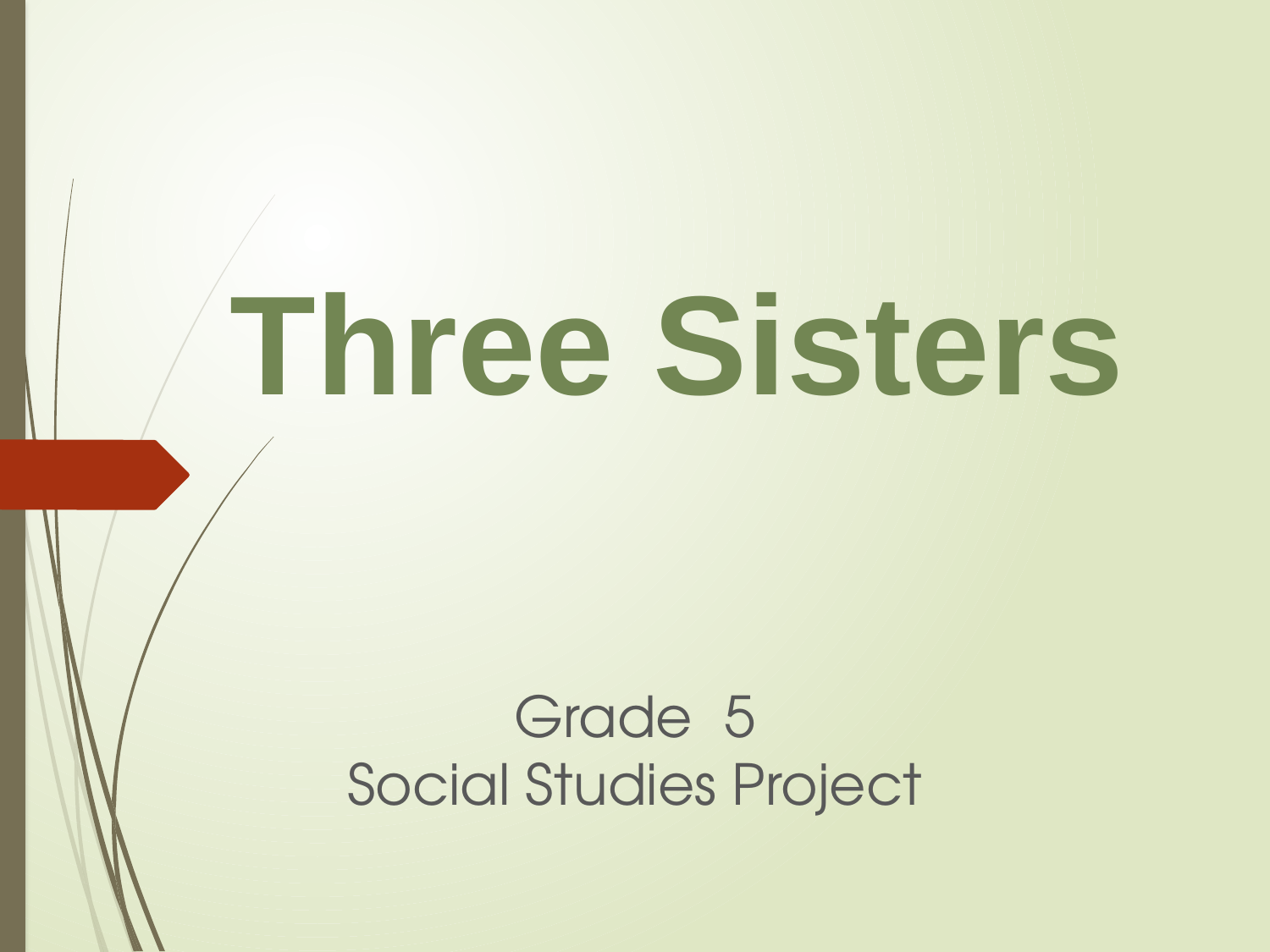

Three Sisters
Grade  5
Social Studies Project